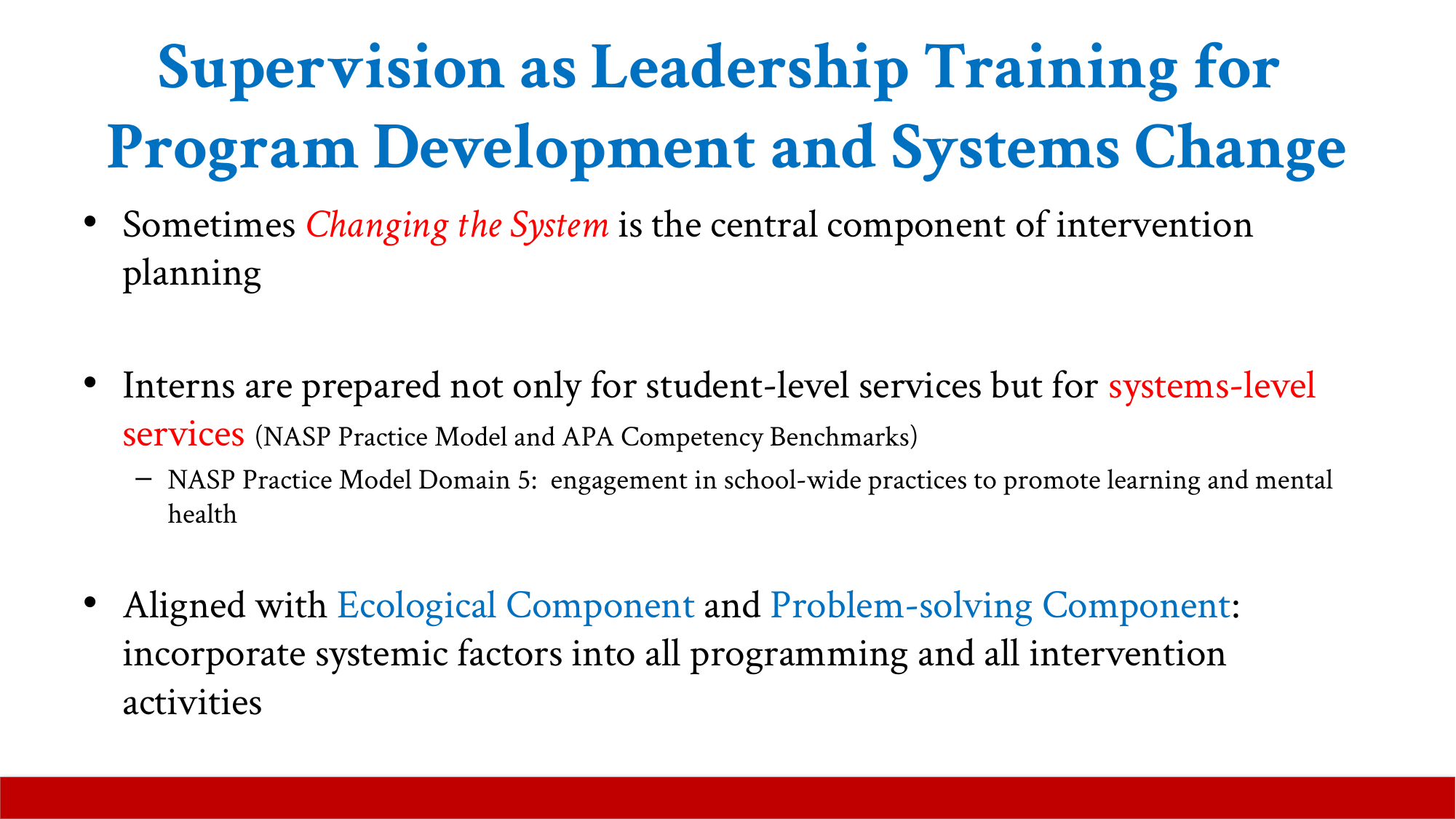

# Supervision as Leadership Training for Program Development and Systems Change
Sometimes Changing the System is the central component of intervention planning

Interns are prepared not only for student-level services but for systems-level services (NASP Practice Model and APA Competency Benchmarks)
NASP Practice Model Domain 5:  engagement in school-wide practices to promote learning and mental health

Aligned with Ecological Component and Problem-solving Component:  incorporate systemic factors into all programming and all intervention activities